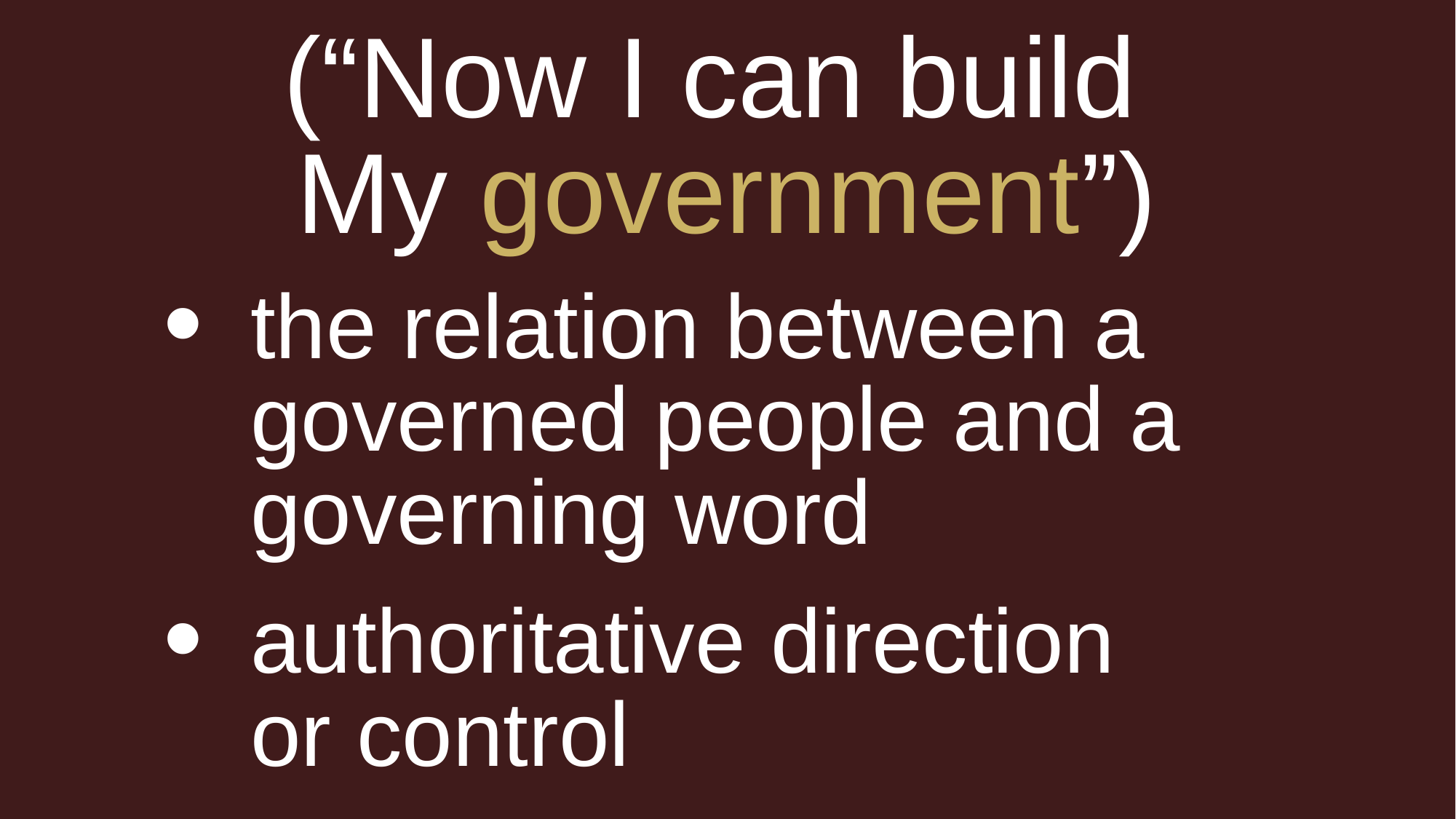

(“Now I can build
My government”)
the relation between a governed people and a governing word
authoritative direction
or control